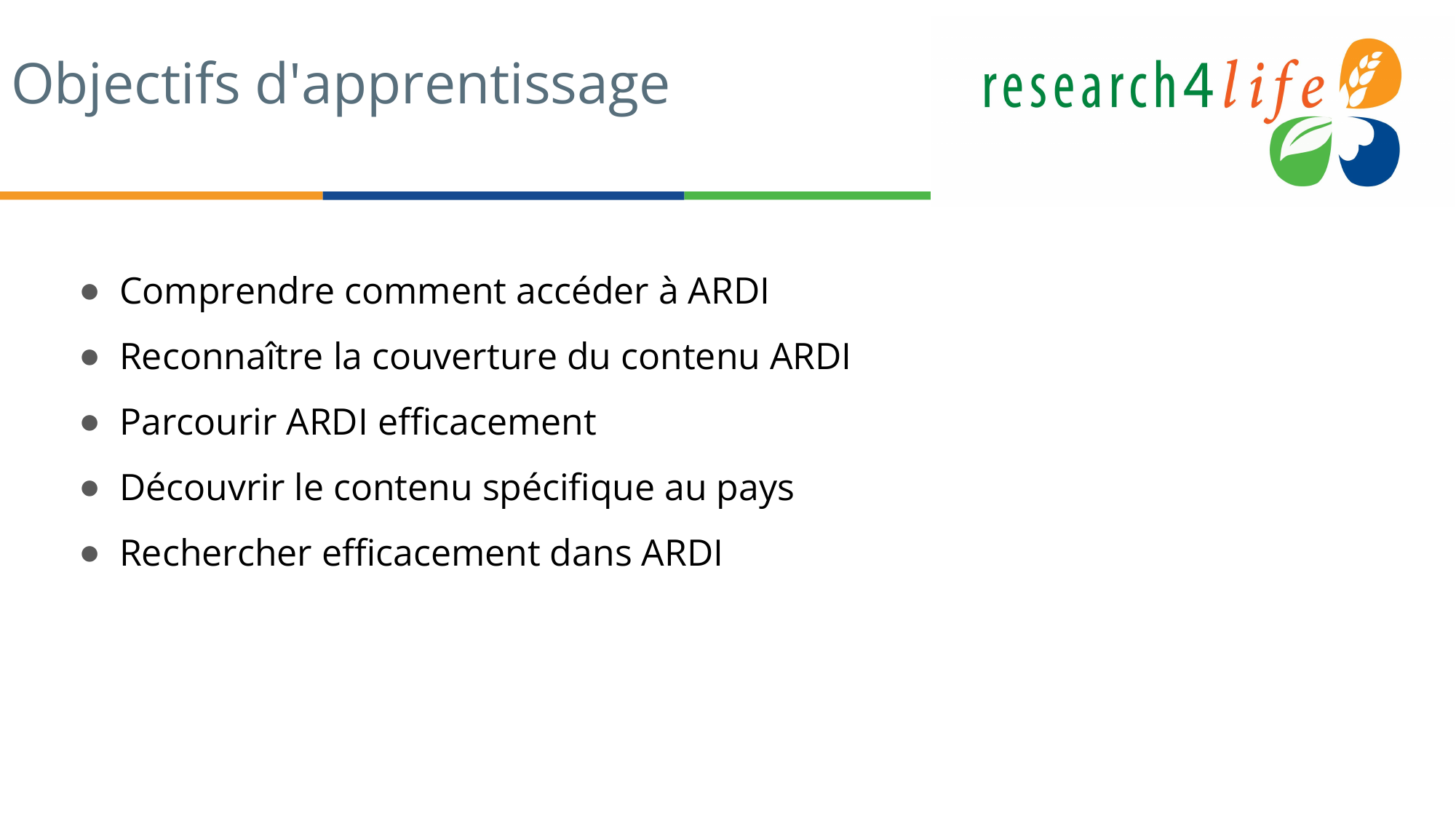

# Objectifs d'apprentissage
Comprendre comment accéder à ARDI
Reconnaître la couverture du contenu ARDI
Parcourir ARDI efficacement
Découvrir le contenu spécifique au pays
Rechercher efficacement dans ARDI